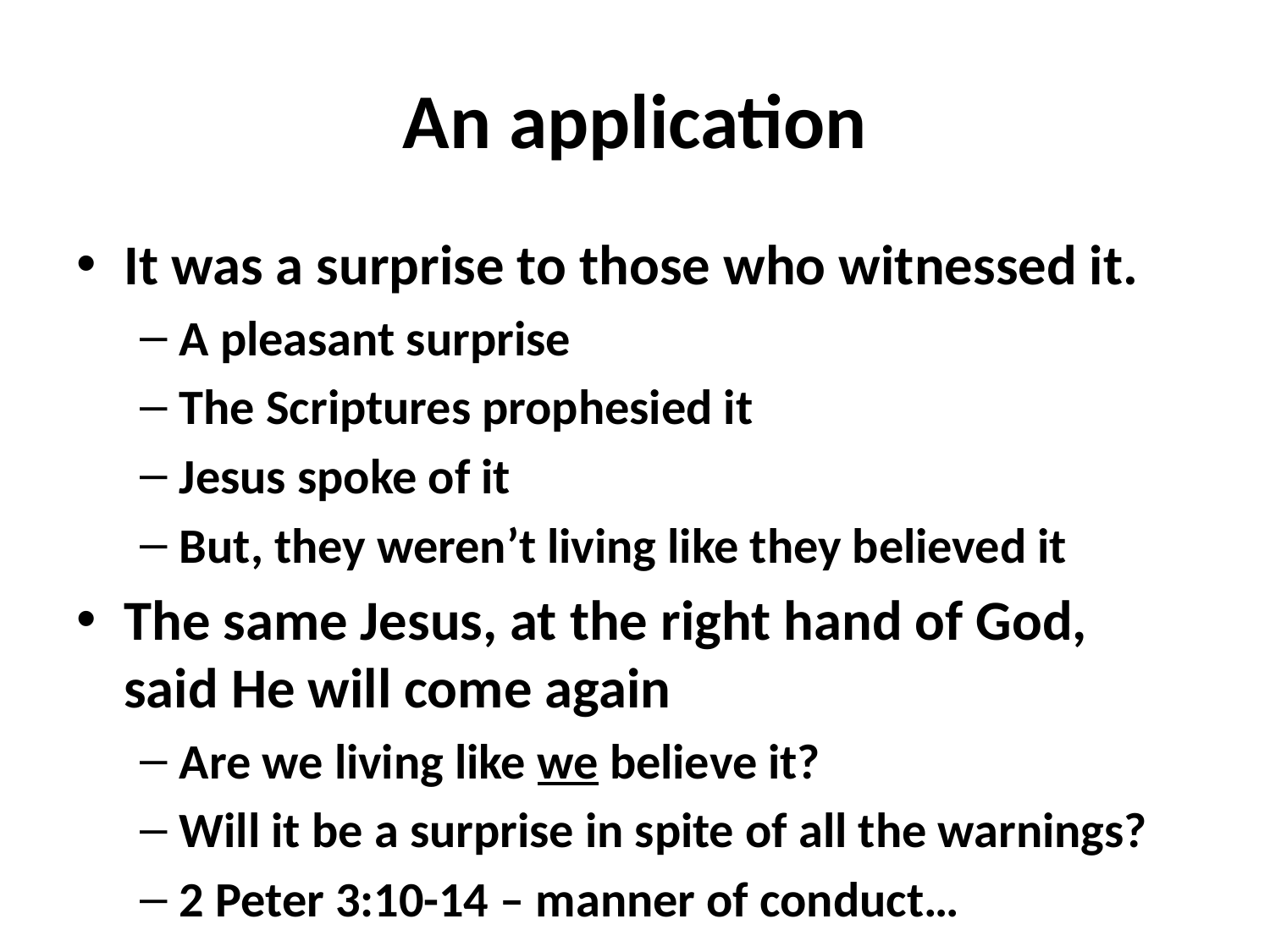

# An application
It was a surprise to those who witnessed it.
A pleasant surprise
The Scriptures prophesied it
Jesus spoke of it
But, they weren’t living like they believed it
The same Jesus, at the right hand of God, said He will come again
Are we living like we believe it?
Will it be a surprise in spite of all the warnings?
2 Peter 3:10-14 – manner of conduct…